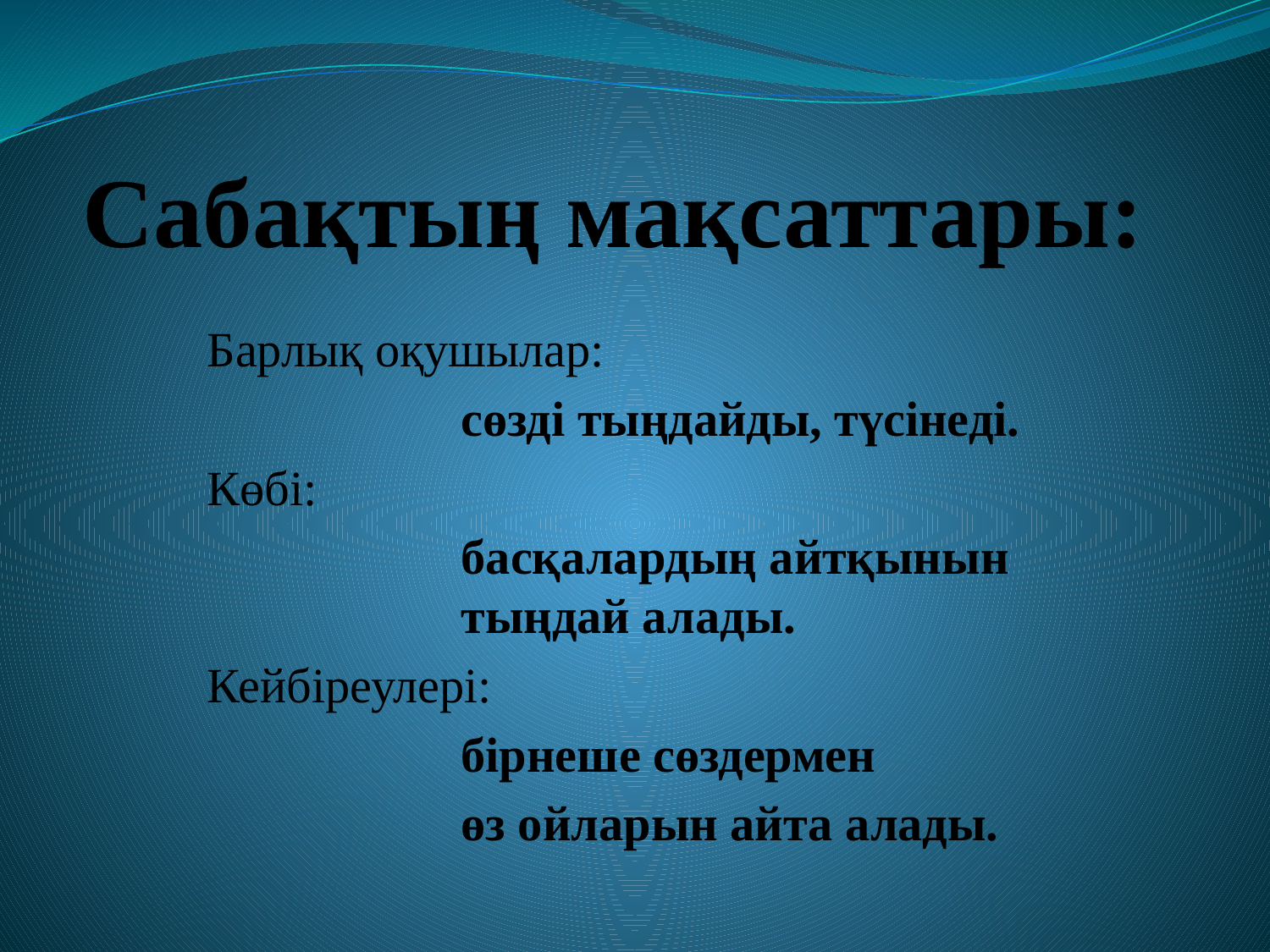

# Сабақтың мақсаттары:
	Барлық оқушылар:
			сөзді тыңдайды, түсінеді.
	Көбі:
			басқалардың айтқынын 				тыңдай алады.
	Кейбіреулері:
			бірнеше сөздермен
			өз ойларын айта алады.